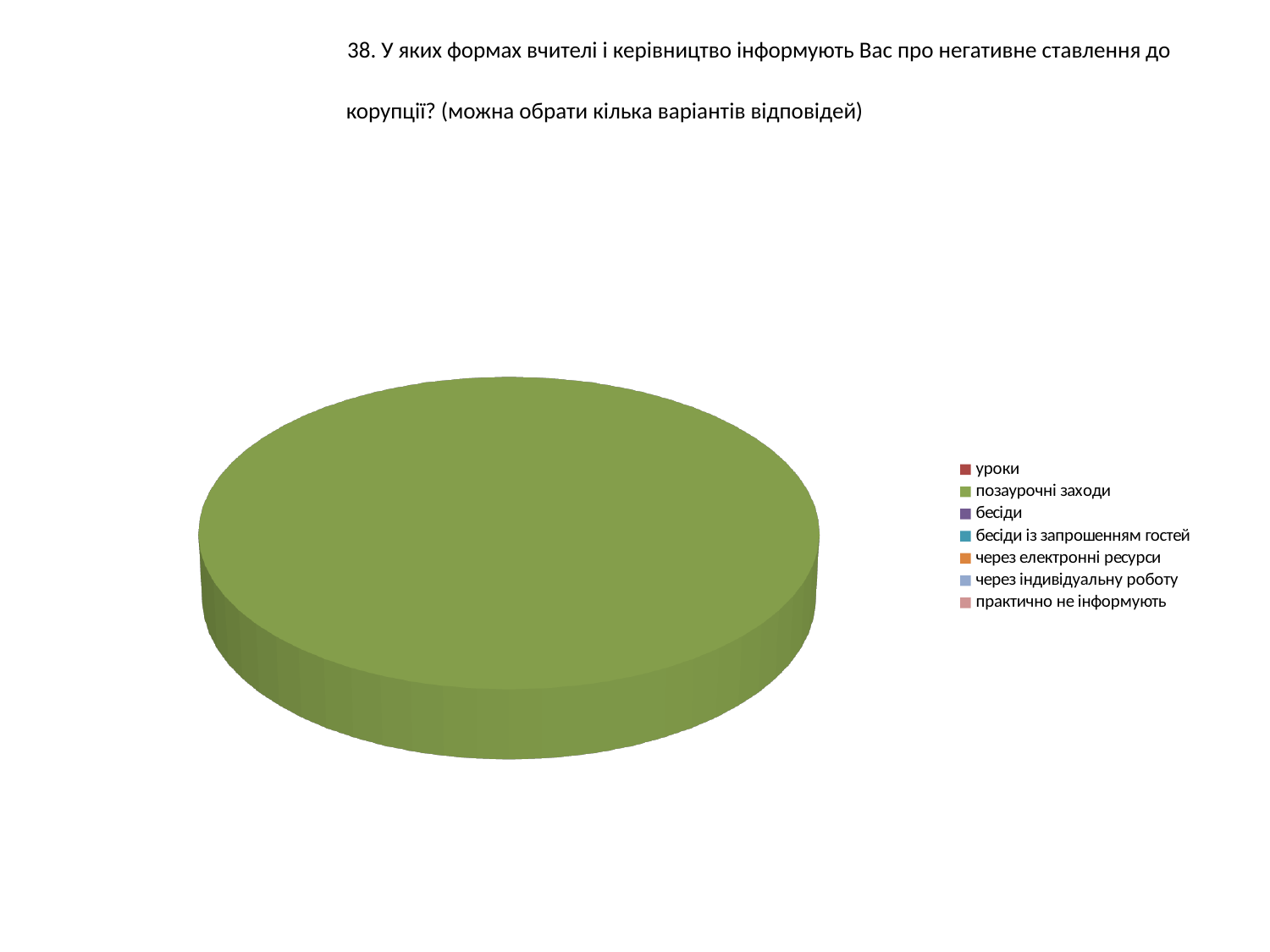

# 38. У яких формах вчителі і керівництво інформують Вас про негативне ставлення до корупції? (можна обрати кілька варіантів відповідей)

[unsupported chart]